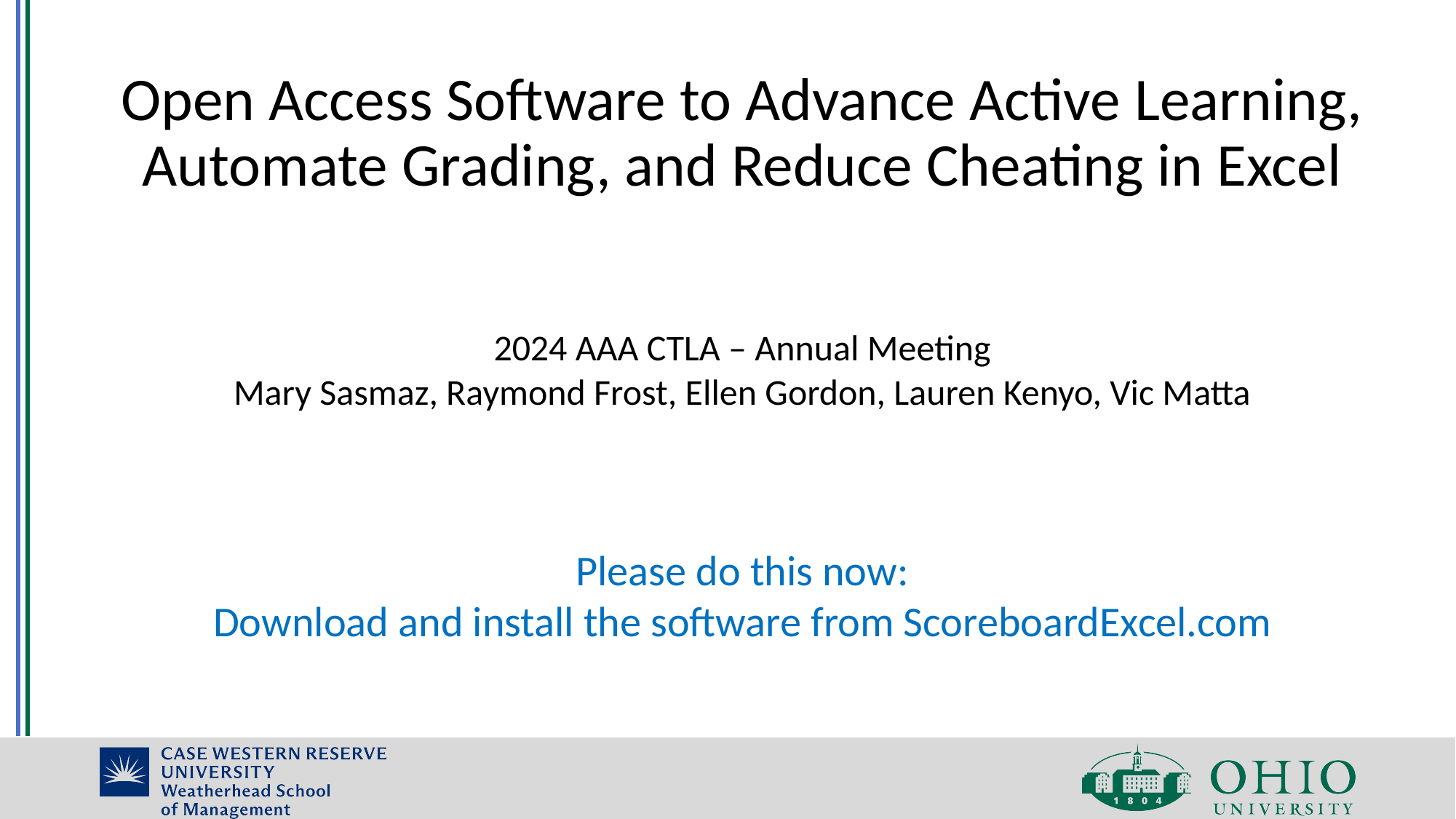

# Open Access Software to Advance Active Learning, Automate Grading, and Reduce Cheating in Excel
2024 AAA CTLA – Annual Meeting
Mary Sasmaz, Raymond Frost, Ellen Gordon, Lauren Kenyo, Vic Matta

Please do this now:
Download and install the software from ScoreboardExcel.com